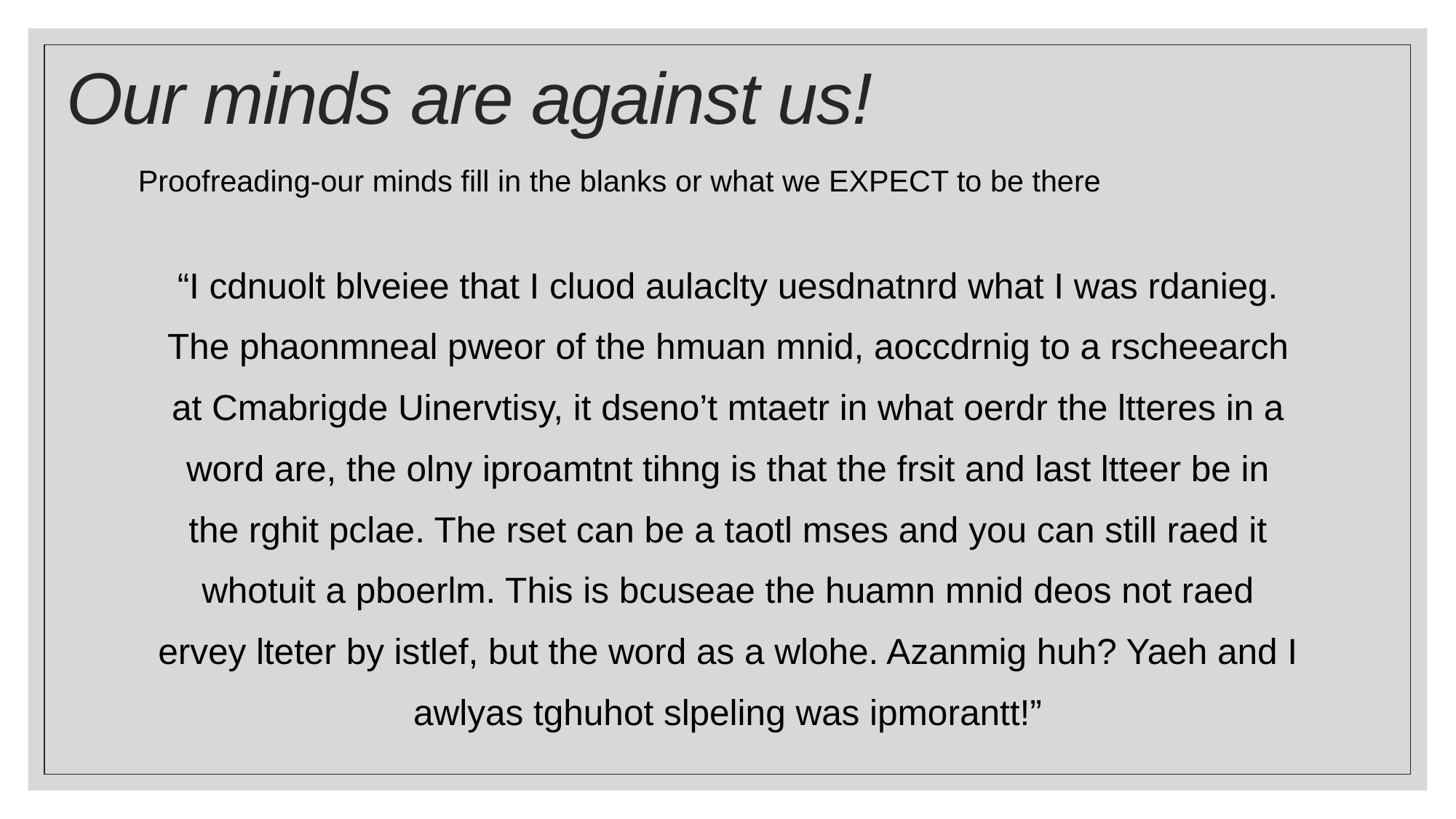

# Our minds are against us!
Proofreading-our minds fill in the blanks or what we EXPECT to be there

“I cdnuolt blveiee that I cluod aulaclty uesdnatnrd what I was rdanieg.
The phaonmneal pweor of the hmuan mnid, aoccdrnig to a rscheearch
at Cmabrigde Uinervtisy, it dseno’t mtaetr in what oerdr the ltteres in a
word are, the olny iproamtnt tihng is that the frsit and last ltteer be in
the rghit pclae. The rset can be a taotl mses and you can still raed it
whotuit a pboerlm. This is bcuseae the huamn mnid deos not raed
ervey lteter by istlef, but the word as a wlohe. Azanmig huh? Yaeh and I
awlyas tghuhot slpeling was ipmorantt!”